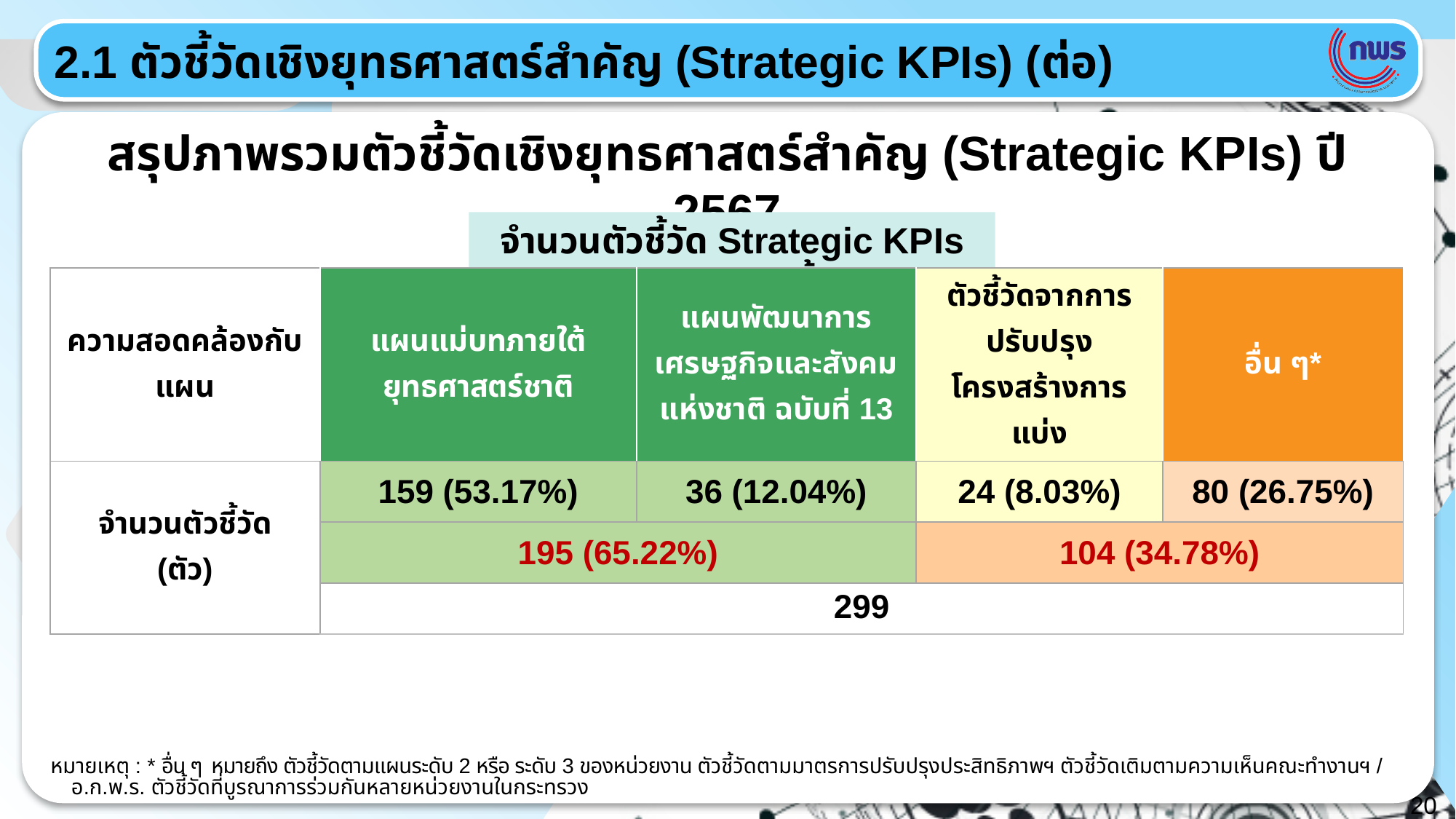

2.1 ตัวชี้วัดเชิงยุทธศาสตร์สำคัญ (Strategic KPIs) (ต่อ)

สรุปภาพรวมตัวชี้วัดเชิงยุทธศาสตร์สำคัญ (Strategic KPIs) ปี 2567
จำนวนตัวชี้วัด Strategic KPIs รวม 299 ตัวชี้วัด
| ความสอดคล้องกับแผน | แผนแม่บทภายใต้ยุทธศาสตร์ชาติ | แผนพัฒนาการเศรษฐกิจและสังคมแห่งชาติ ฉบับที่ 13 | ตัวชี้วัดจากการปรับปรุงโครงสร้างการแบ่ง ส่วนราชการ | อื่น ๆ\* |
| --- | --- | --- | --- | --- |
| จำนวนตัวชี้วัด (ตัว) | 159 (53.17%) | 36 (12.04%) | 24 (8.03%) | 80 (26.75%) |
|  | 195 (65.22%) |  | 104 (34.78%) |  |
|  | 299 |  |  |  |
หมายเหตุ : * อื่น ๆ  หมายถึง ตัวชี้วัดตามแผนระดับ 2 หรือ ระดับ 3 ของหน่วยงาน ตัวชี้วัดตามมาตรการปรับปรุงประสิทธิภาพฯ ตัวชี้วัดเติมตามความเห็นคณะทำงานฯ / อ.ก.พ.ร. ตัวชี้วัดที่บูรณาการร่วมกันหลายหน่วยงานในกระทรวง
20